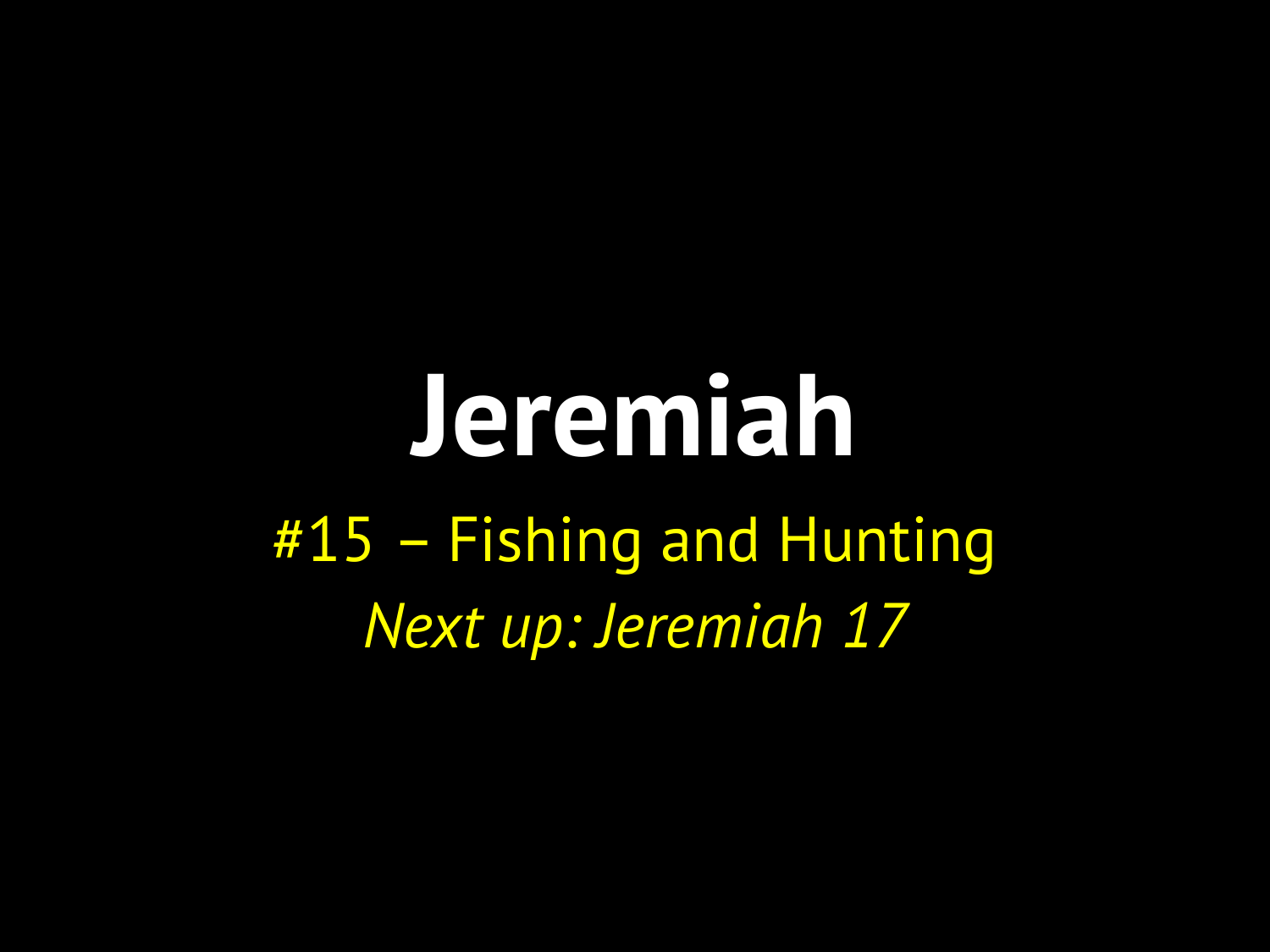

# Jeremiah
#15 – Fishing and Hunting
Next up: Jeremiah 17